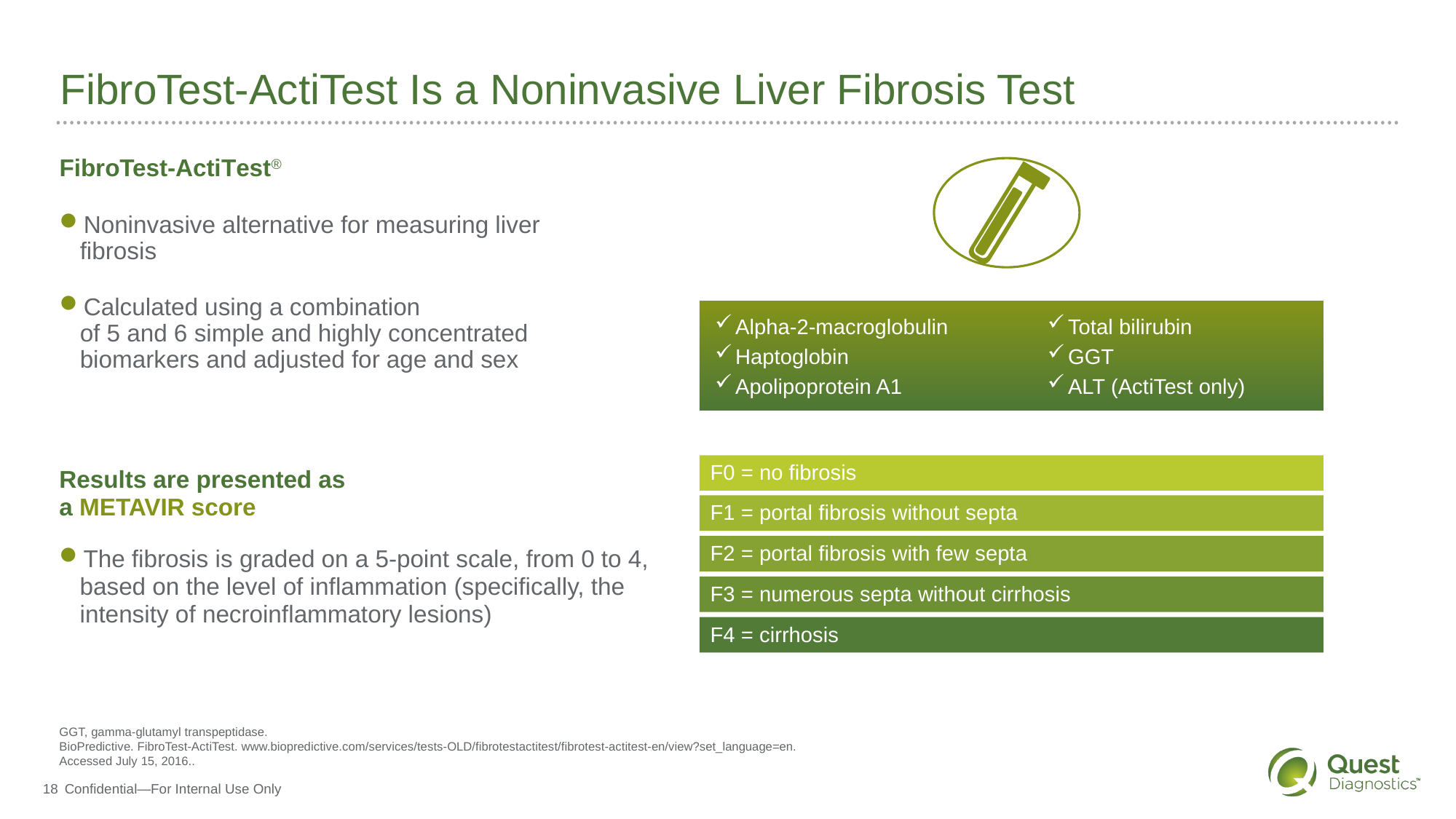

# FibroTest-ActiTest Is a Noninvasive Liver Fibrosis Test
FibroTest-ActiTest®
Noninvasive alternative for measuring liver fibrosis
Calculated using a combination
of 5 and 6 simple and highly concentrated biomarkers and adjusted for age and sex

Alpha-2-macroglobulin
Haptoglobin
Apolipoprotein A1
Total bilirubin
GGT
ALT (ActiTest only)
F0 = no fibrosis
Results are presented as
a METAVIR score
The fibrosis is graded on a 5-point scale, from 0 to 4, based on the level of inflammation (specifically, the intensity of necroinflammatory lesions)
F1 = portal fibrosis without septa
F2 = portal fibrosis with few septa
F3 = numerous septa without cirrhosis
F4 = cirrhosis
GGT, gamma-glutamyl transpeptidase.
BioPredictive. FibroTest-ActiTest. www.biopredictive.com/services/tests-OLD/fibrotestactitest/fibrotest-actitest-en/view?set_language=en.
Accessed July 15, 2016..